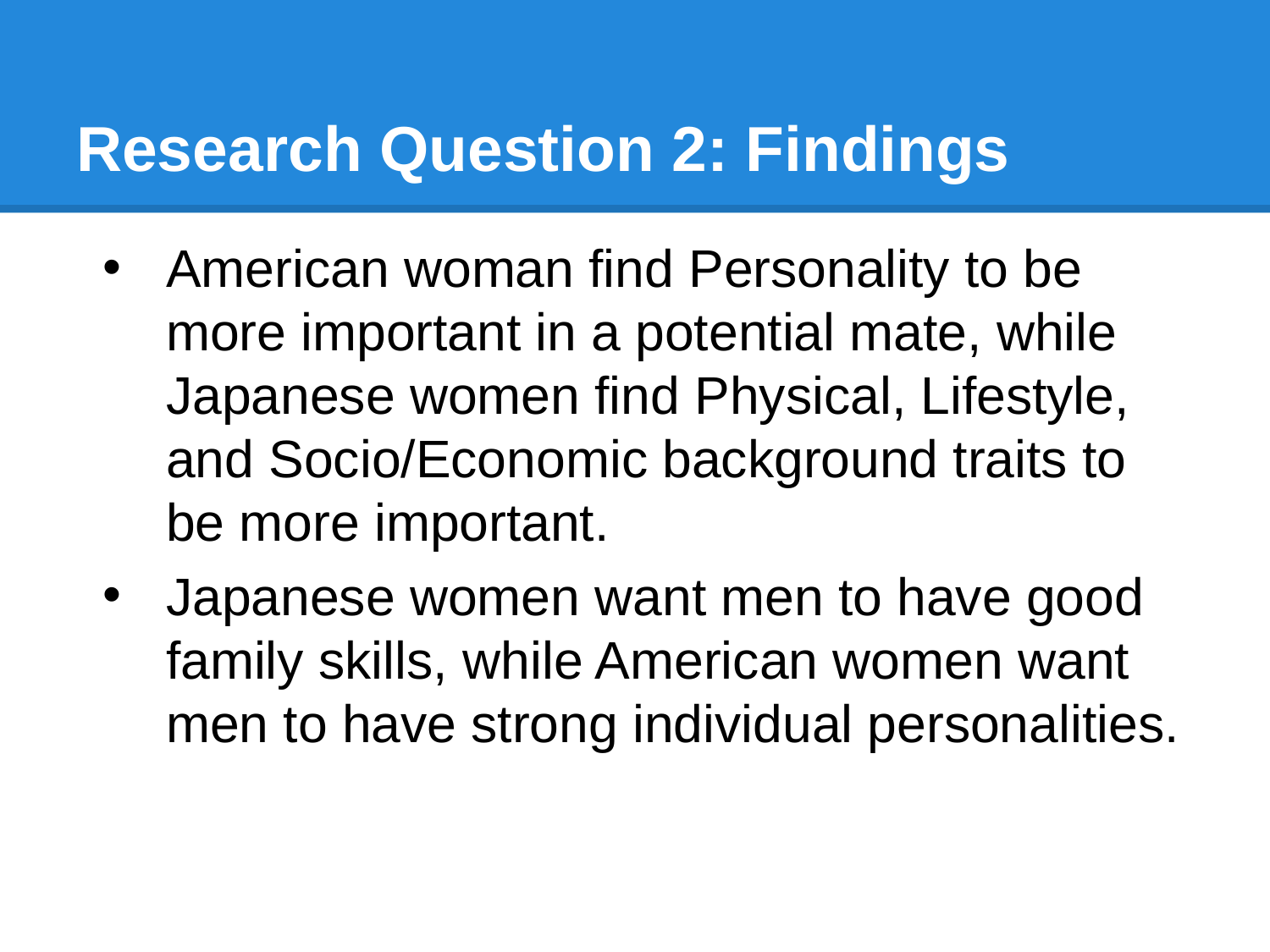

# Research Question 2: Findings
American woman find Personality to be more important in a potential mate, while Japanese women find Physical, Lifestyle, and Socio/Economic background traits to be more important.
Japanese women want men to have good family skills, while American women want men to have strong individual personalities.